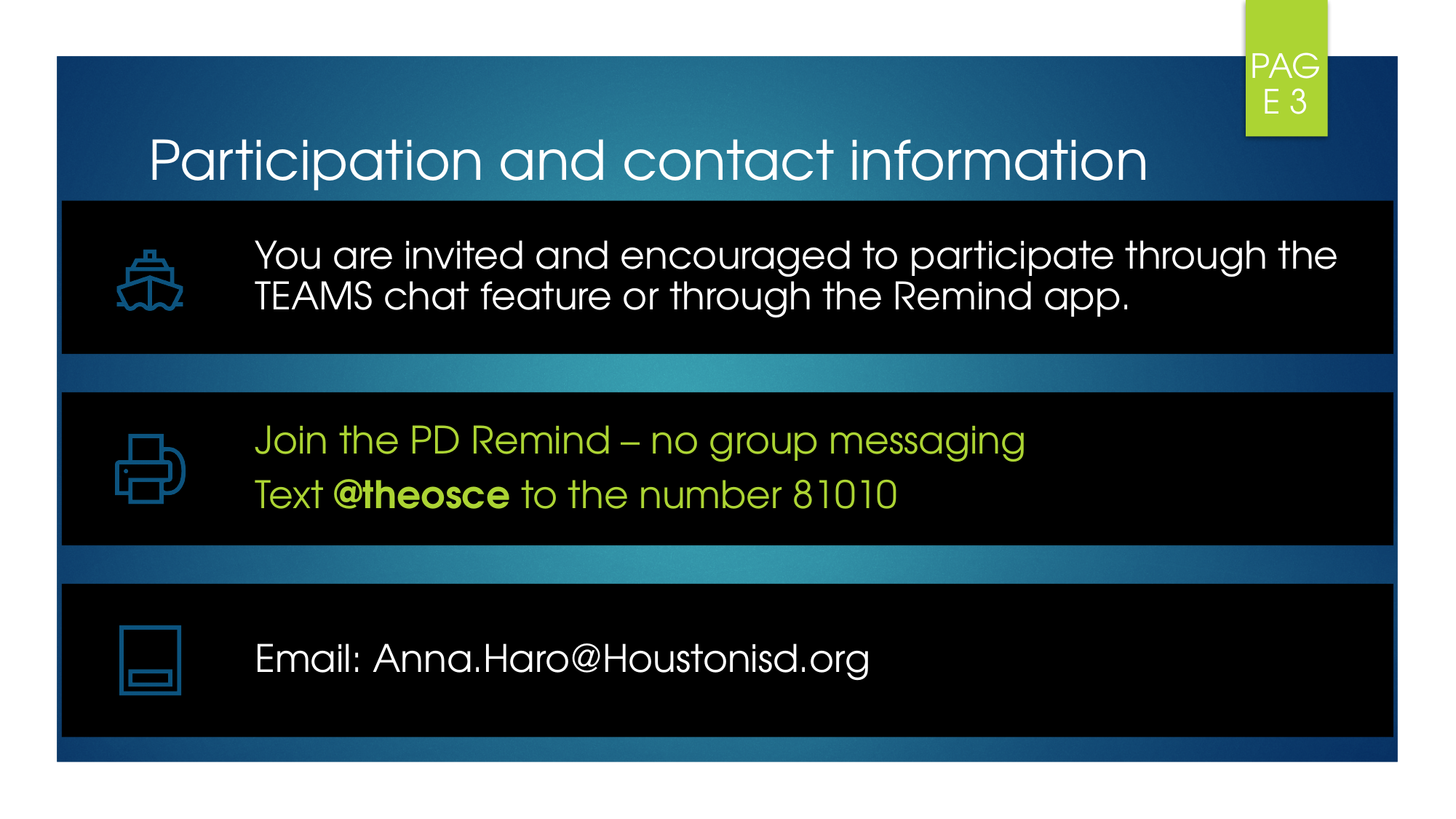

PAGE 3
# Participation and contact information
You are invited and encouraged to participate through the TEAMS chat feature or through the Remind app.
Join the PD Remind – no group messaging
Text @theosce to the number 81010
Email: Anna.Haro@Houstonisd.org